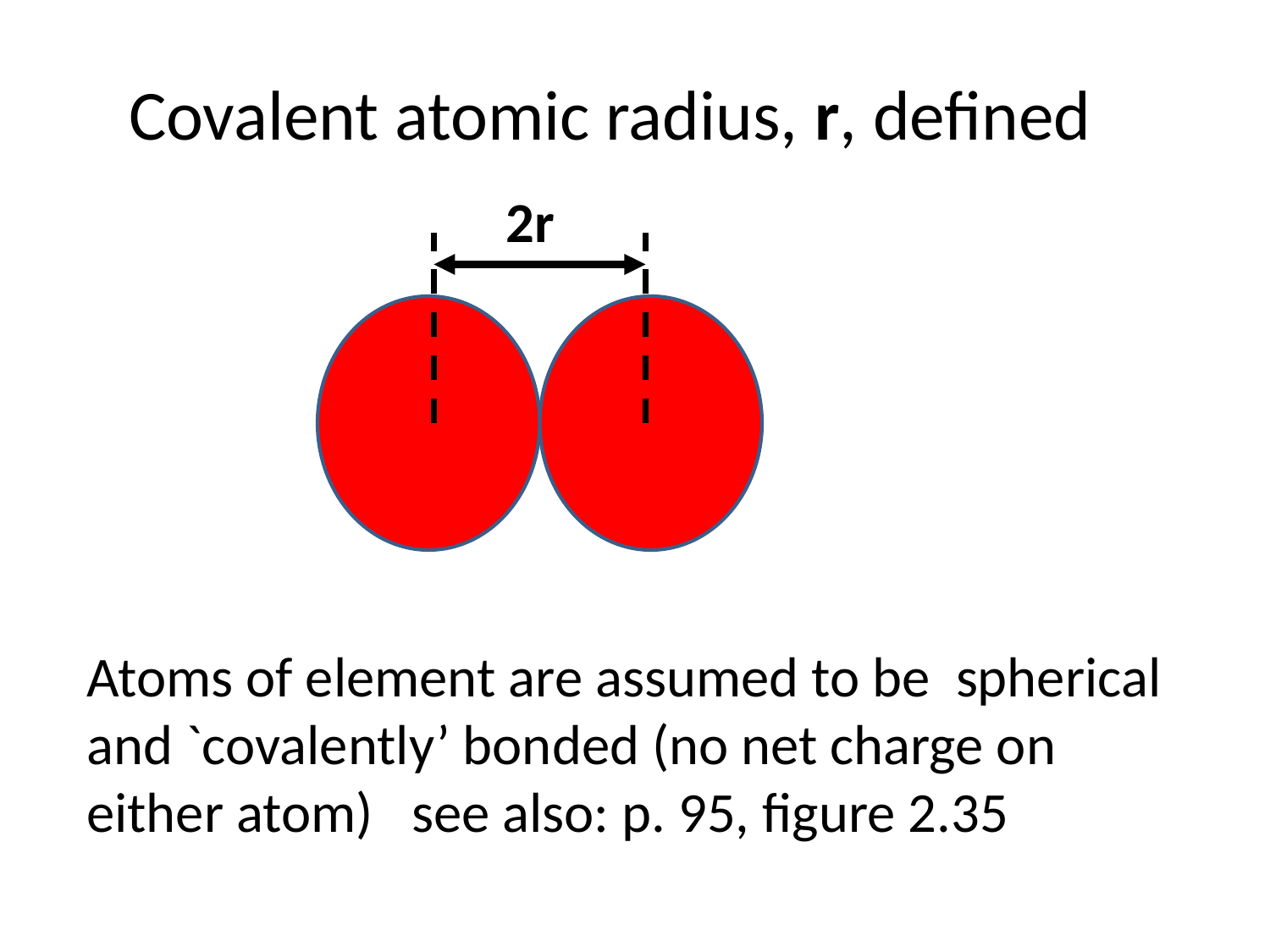

Covalent atomic radius, r, defined
   2r

Atoms of element are assumed to be  spherical and `covalently’ bonded (no net charge on either atom)   see also: p. 95, figure 2.35